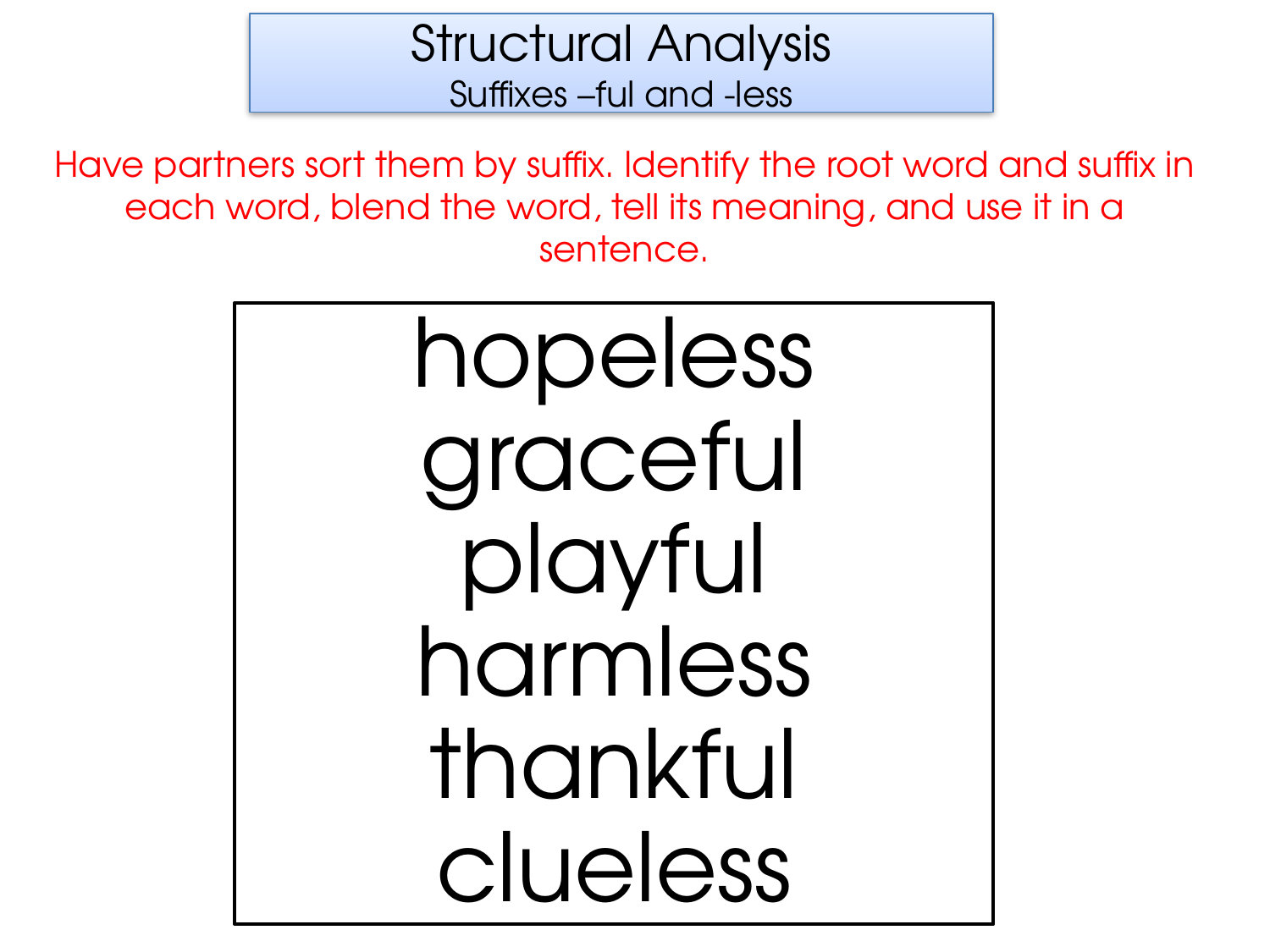

Structural Analysis
Suffixes –ful and -less
Have partners sort them by suffix. Identify the root word and suffix in each word, blend the word, tell its meaning, and use it in a sentence.
hopeless
graceful
playful
harmless
thankful
clueless